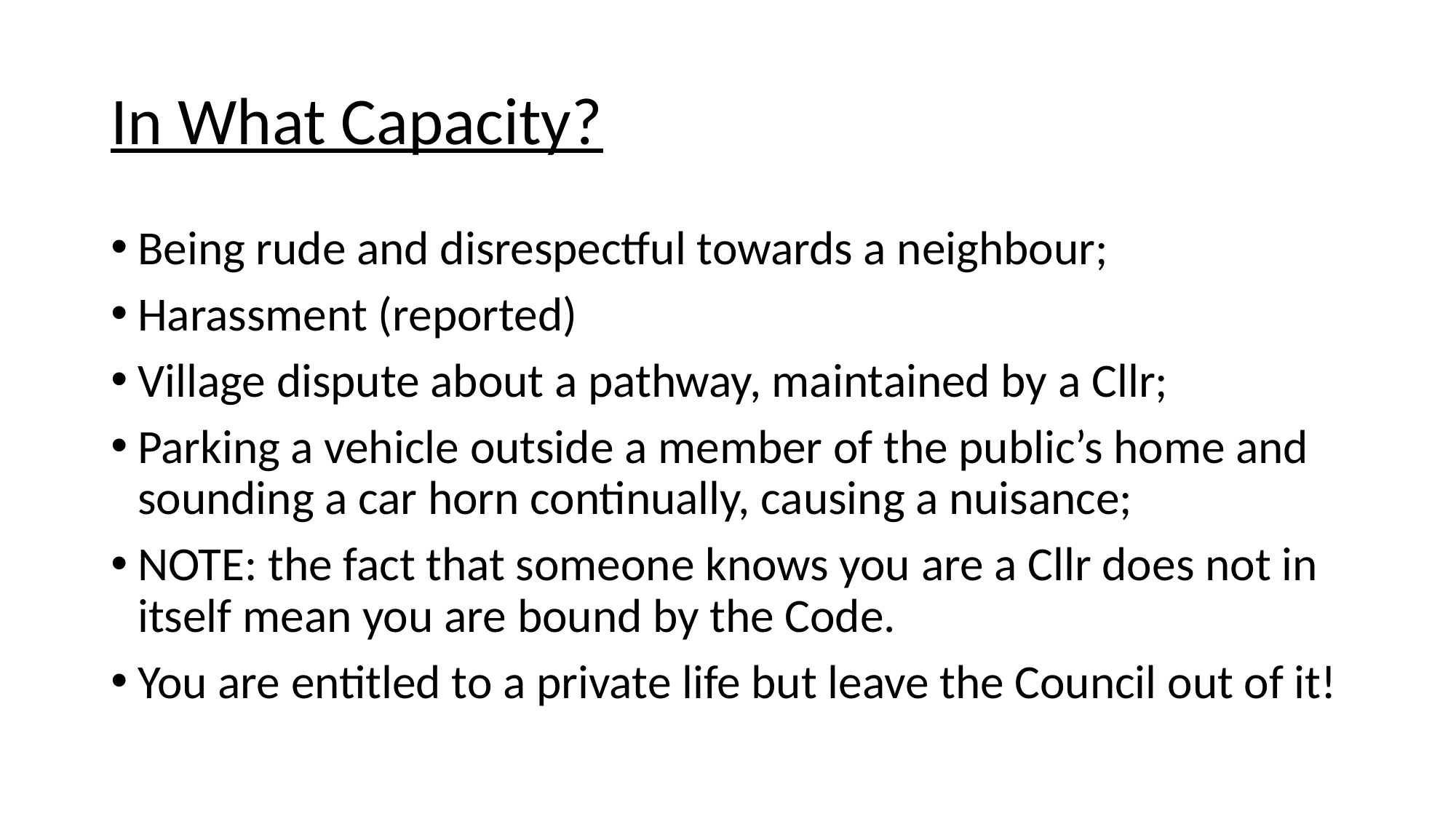

# In What Capacity?
Being rude and disrespectful towards a neighbour;
Harassment (reported)
Village dispute about a pathway, maintained by a Cllr;
Parking a vehicle outside a member of the public’s home and sounding a car horn continually, causing a nuisance;
NOTE: the fact that someone knows you are a Cllr does not in itself mean you are bound by the Code.
You are entitled to a private life but leave the Council out of it!